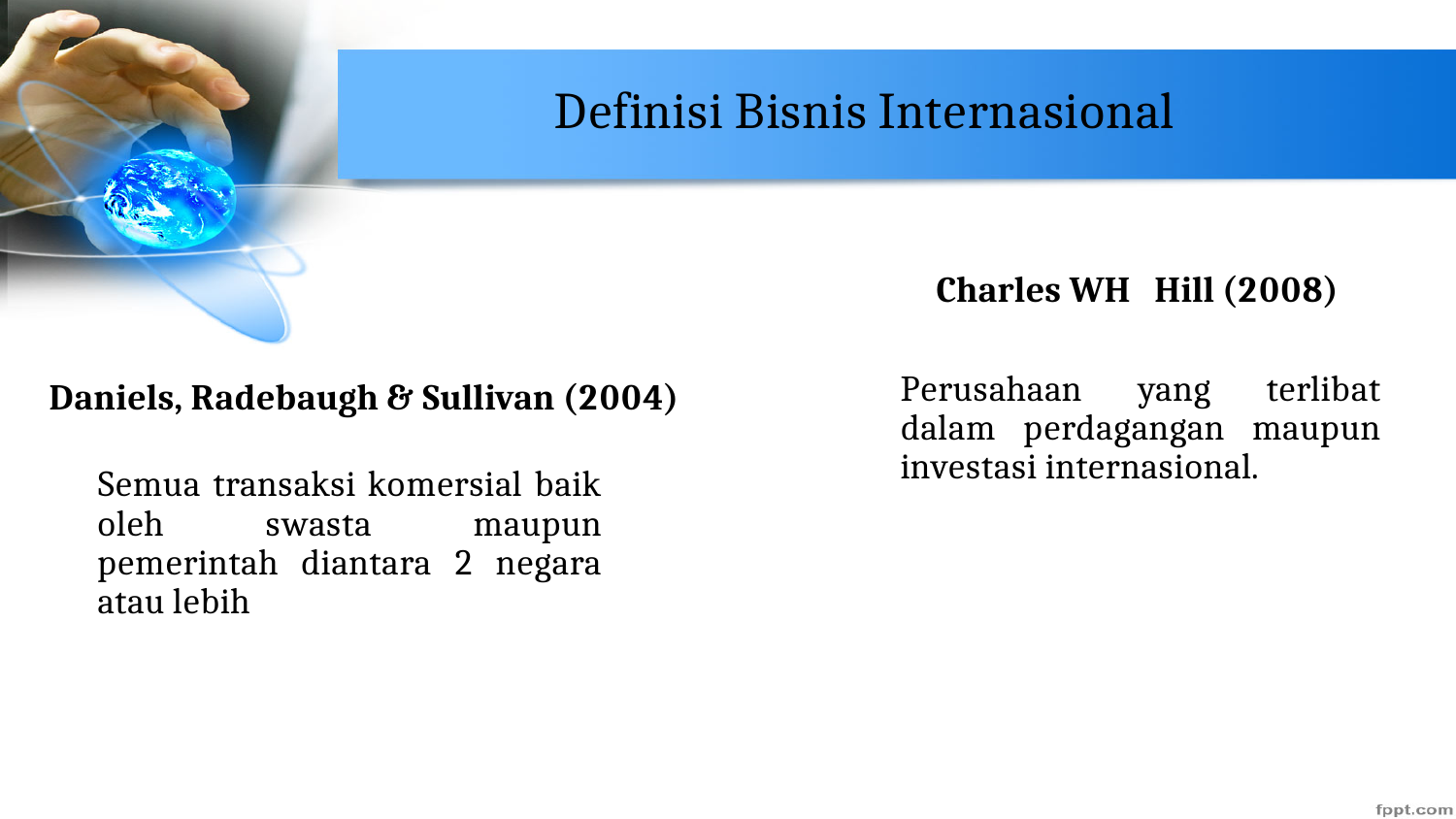

Definisi Bisnis Internasional
Charles WH   Hill (2008)
Perusahaan yang terlibat dalam perdagangan maupun investasi internasional.
Daniels, Radebaugh & Sullivan (2004)
Semua transaksi komersial baik oleh swasta maupun pemerintah diantara 2 negara atau lebih